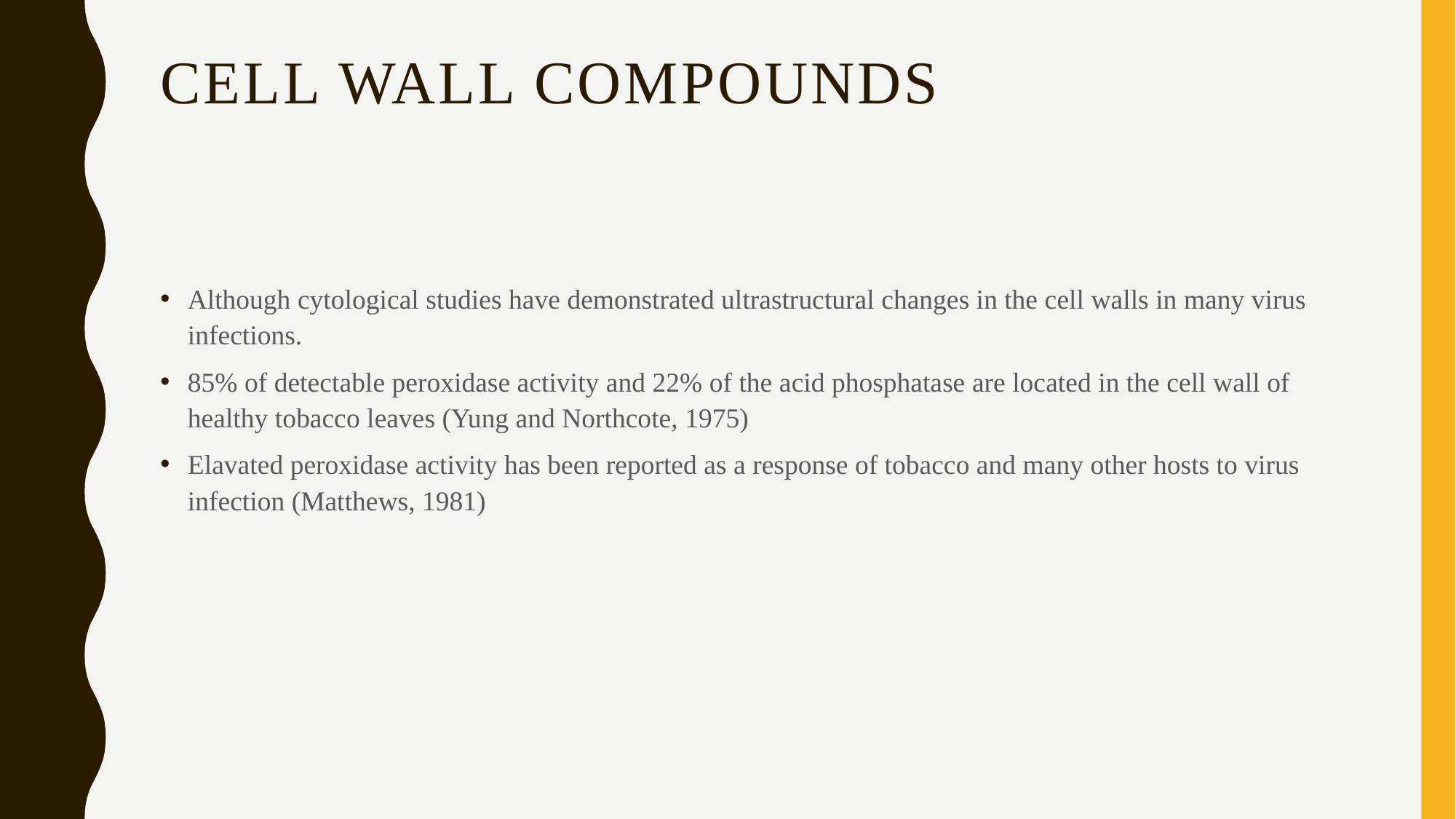

# Cell wall compounds
Although cytological studies have demonstrated ultrastructural changes in the cell walls in many virus infections.
85% of detectable peroxidase activity and 22% of the acid phosphatase are located in the cell wall of healthy tobacco leaves (Yung and Northcote, 1975)
Elavated peroxidase activity has been reported as a response of tobacco and many other hosts to virus infection (Matthews, 1981)